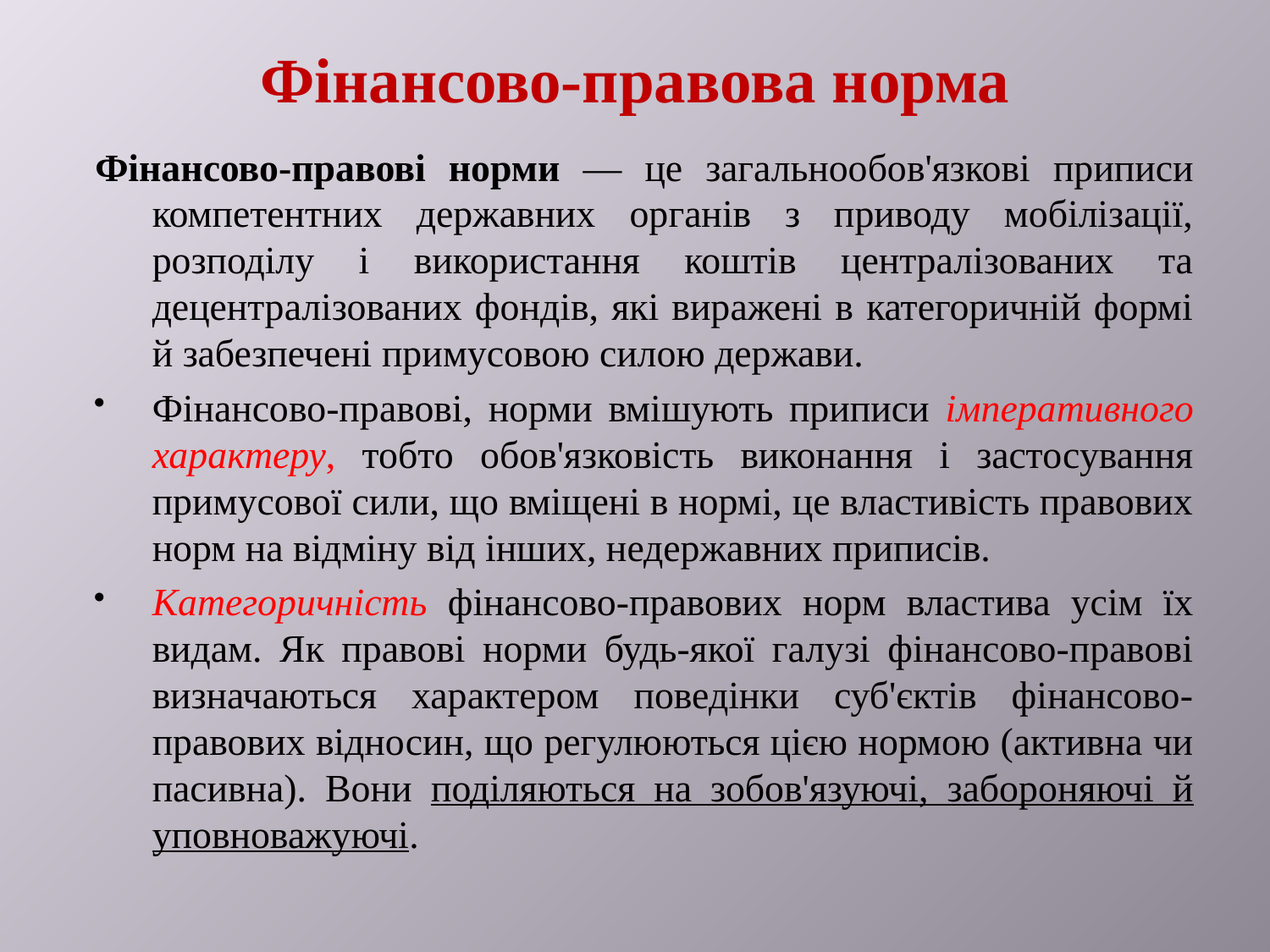

# Фінансово-правова норма
Фінансово-правові норми — це загальнообов'язкові приписи компетентних державних органів з приводу мобілізації, розподілу і використання коштів централізованих та децентралізованих фондів, які виражені в категоричній формі й забезпечені примусовою силою держави.
Фінансово-правові, норми вмішують приписи імперативного характеру, тобто обов'язковість виконання і застосування примусової сили, що вміщені в нормі, це властивість правових норм на відміну від інших, недержавних приписів.
Категоричність фінансово-правових норм властива усім їх видам. Як правові норми будь-якої галузі фінансово-правові визначаються характером поведінки суб'єктів фінансово-правових відносин, що регулюються цією нормою (активна чи пасивна). Вони поділяються на зобов'язуючі, забороняючі й уповноважуючі.